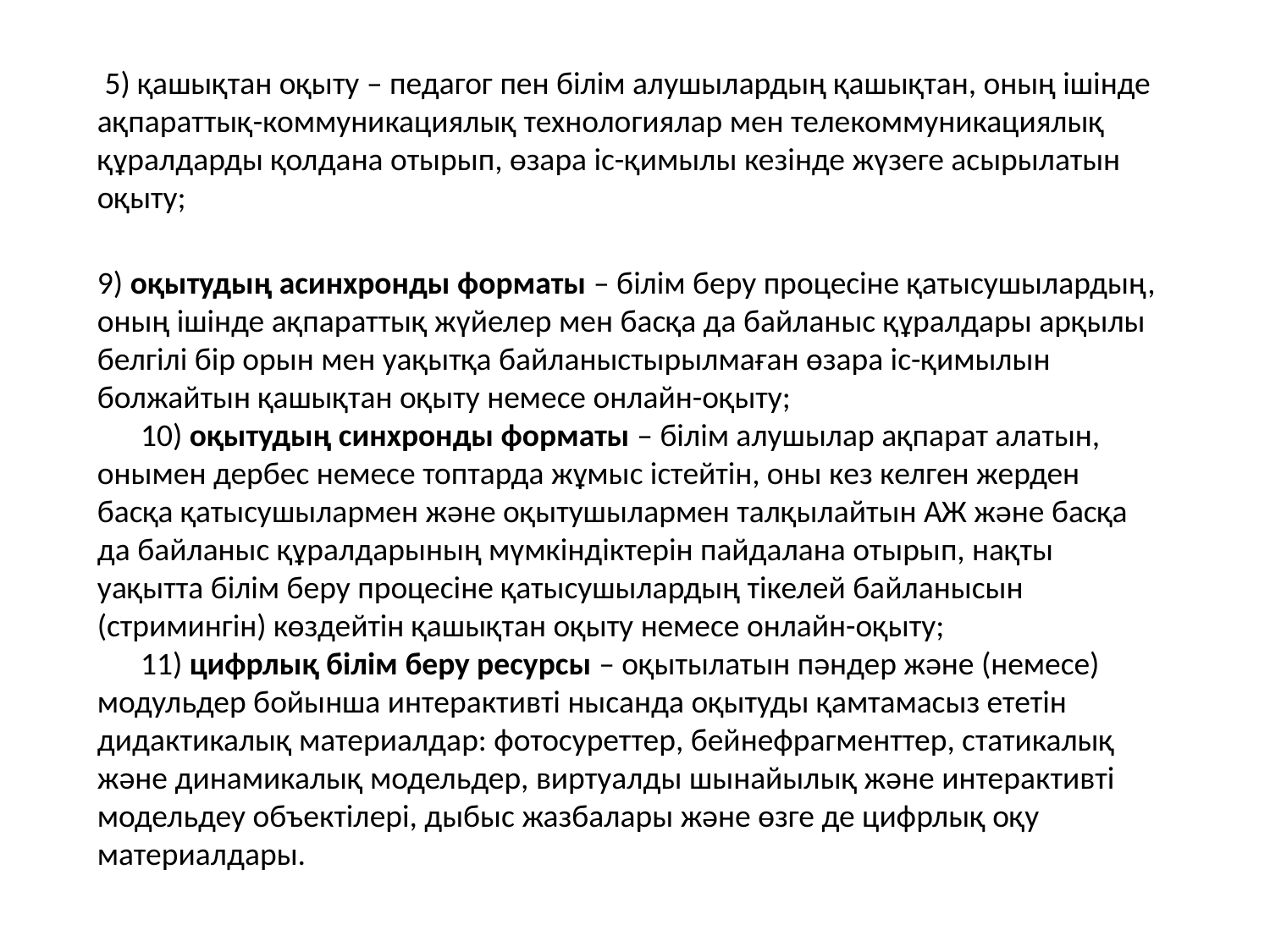

5) қашықтан оқыту – педагог пен білім алушылардың қашықтан, оның ішінде ақпараттық-коммуникациялық технологиялар мен телекоммуникациялық құралдарды қолдана отырып, өзара іс-қимылы кезінде жүзеге асырылатын оқыту;
9) оқытудың асинхронды форматы – білім беру процесіне қатысушылардың, оның ішінде ақпараттық жүйелер мен басқа да байланыс құралдары арқылы белгілі бір орын мен уақытқа байланыстырылмаған өзара іс-қимылын болжайтын қашықтан оқыту немесе онлайн-оқыту;
      10) оқытудың синхронды форматы – білім алушылар ақпарат алатын, онымен дербес немесе топтарда жұмыс істейтін, оны кез келген жерден басқа қатысушылармен және оқытушылармен талқылайтын АЖ және басқа да байланыс құралдарының мүмкіндіктерін пайдалана отырып, нақты уақытта білім беру процесіне қатысушылардың тікелей байланысын (стримингін) көздейтін қашықтан оқыту немесе онлайн-оқыту;
      11) цифрлық білім беру ресурсы – оқытылатын пәндер және (немесе) модульдер бойынша интерактивті нысанда оқытуды қамтамасыз ететін дидактикалық материалдар: фотосуреттер, бейнефрагменттер, статикалық және динамикалық модельдер, виртуалды шынайылық және интерактивті модельдеу объектілері, дыбыс жазбалары және өзге де цифрлық оқу материалдары.